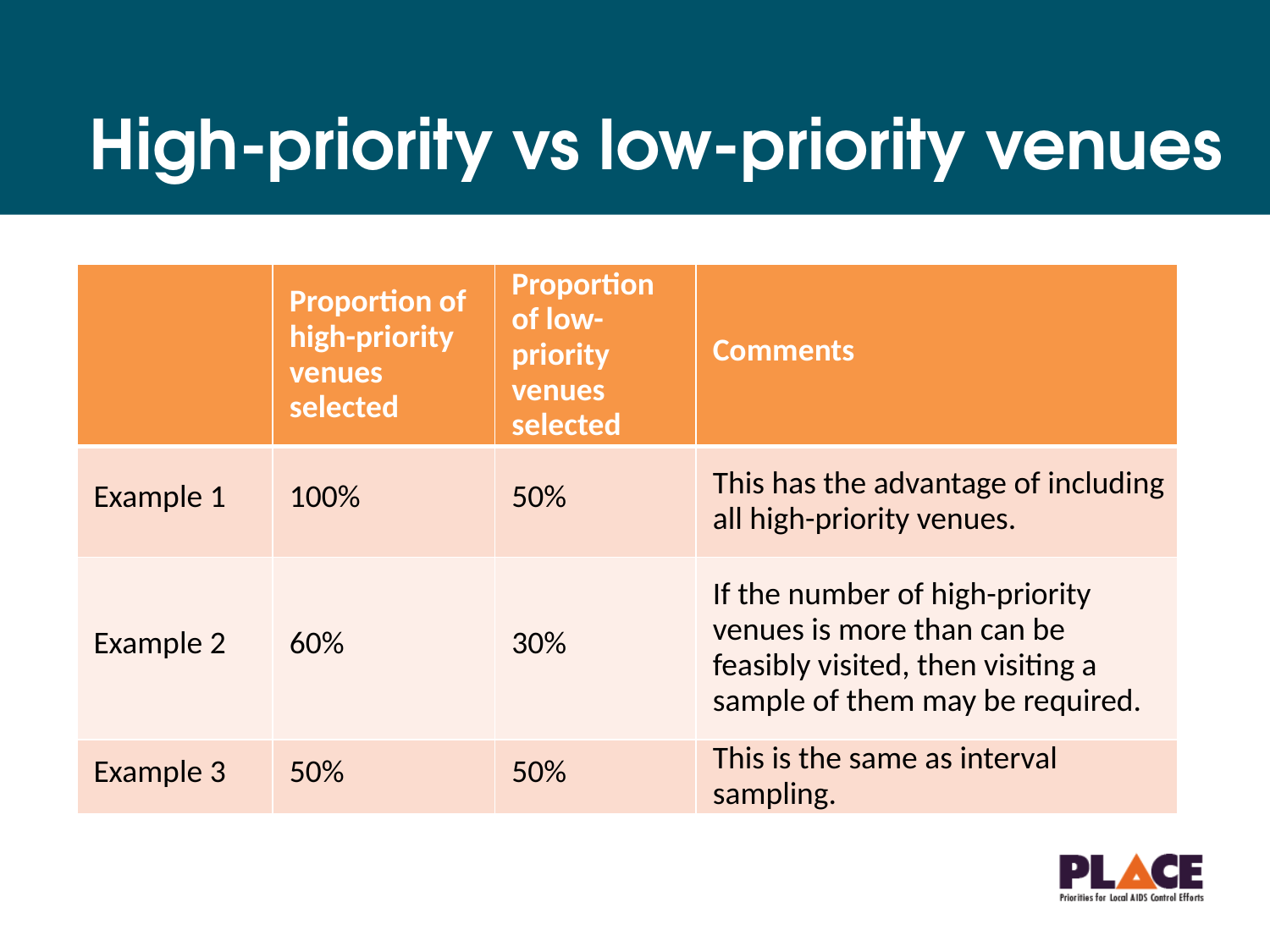

# High-priority vs low-priority venues
|  | Proportion of high-priority venues selected | Proportion of low- priority venues selected | Comments |
| --- | --- | --- | --- |
| Example 1 | 100% | 50% | This has the advantage of including all high-priority venues. |
| Example 2 | 60% | 30% | If the number of high-priority venues is more than can be feasibly visited, then visiting a sample of them may be required. |
| Example 3 | 50% | 50% | This is the same as interval sampling. |